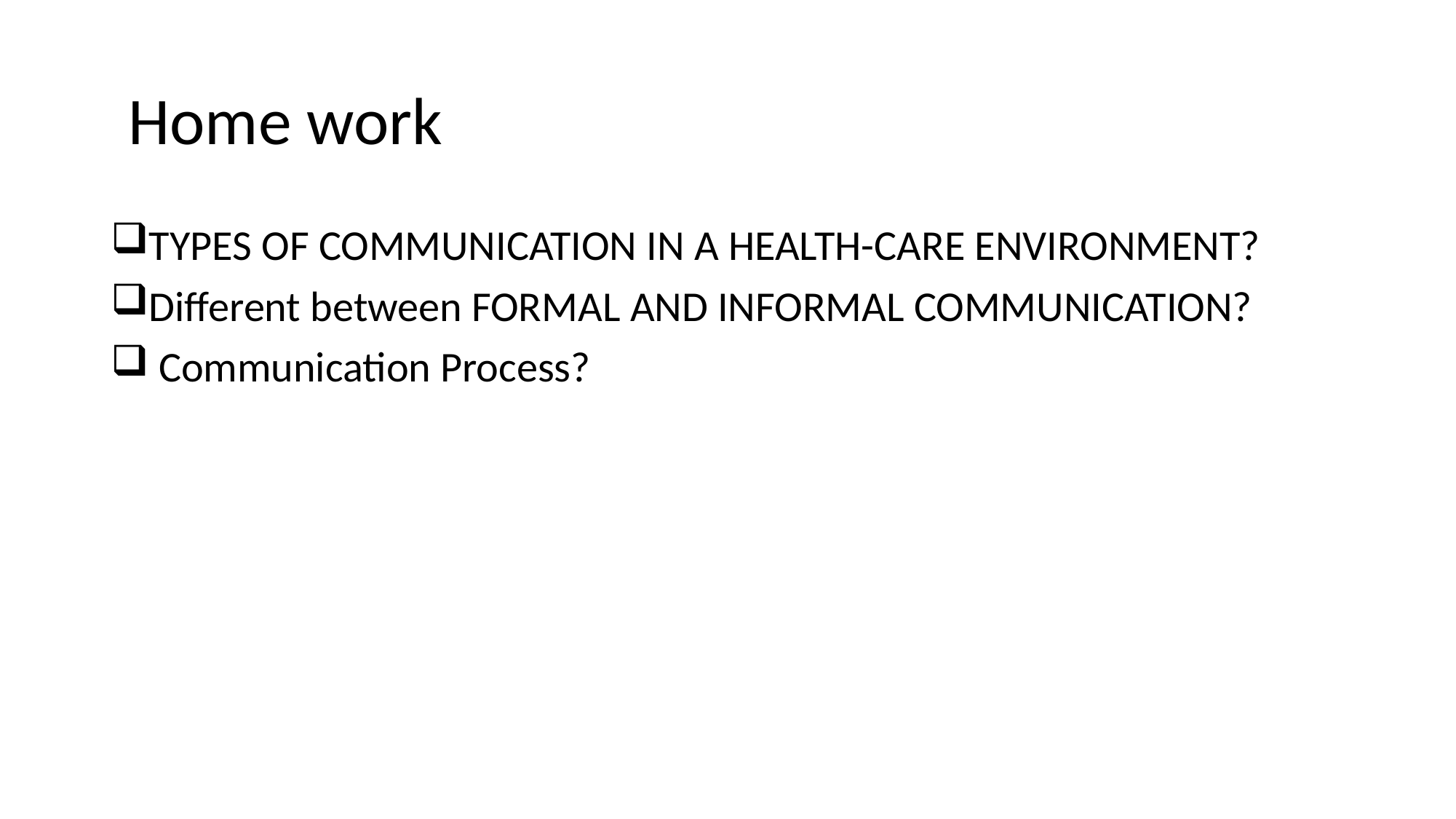

# Home work
TYPES OF COMMUNICATION IN A HEALTH-CARE ENVIRONMENT?
Different between FORMAL AND INFORMAL COMMUNICATION?
 Communication Process?